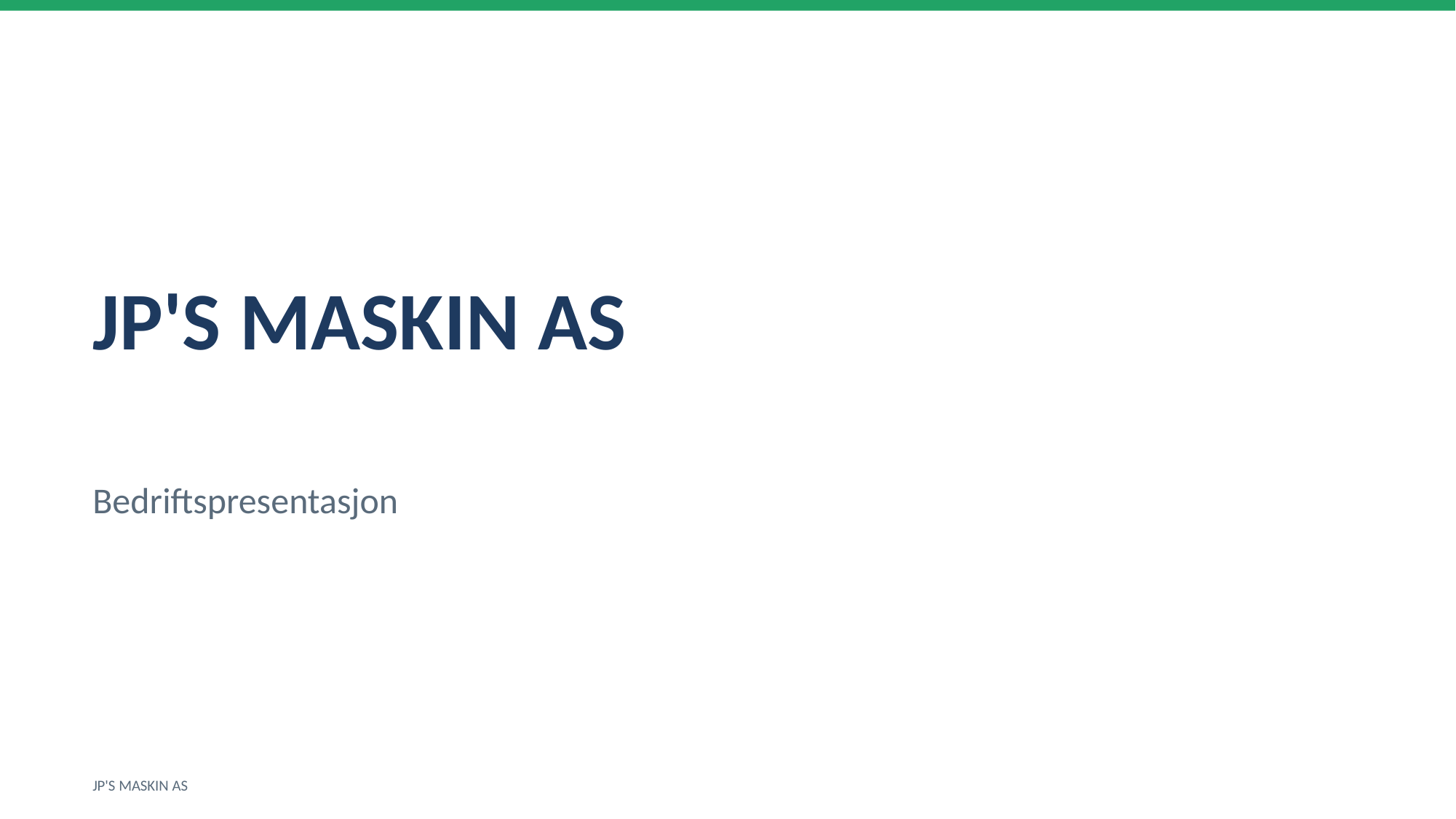

JP'S MASKIN AS
Bedriftspresentasjon
JP'S MASKIN AS